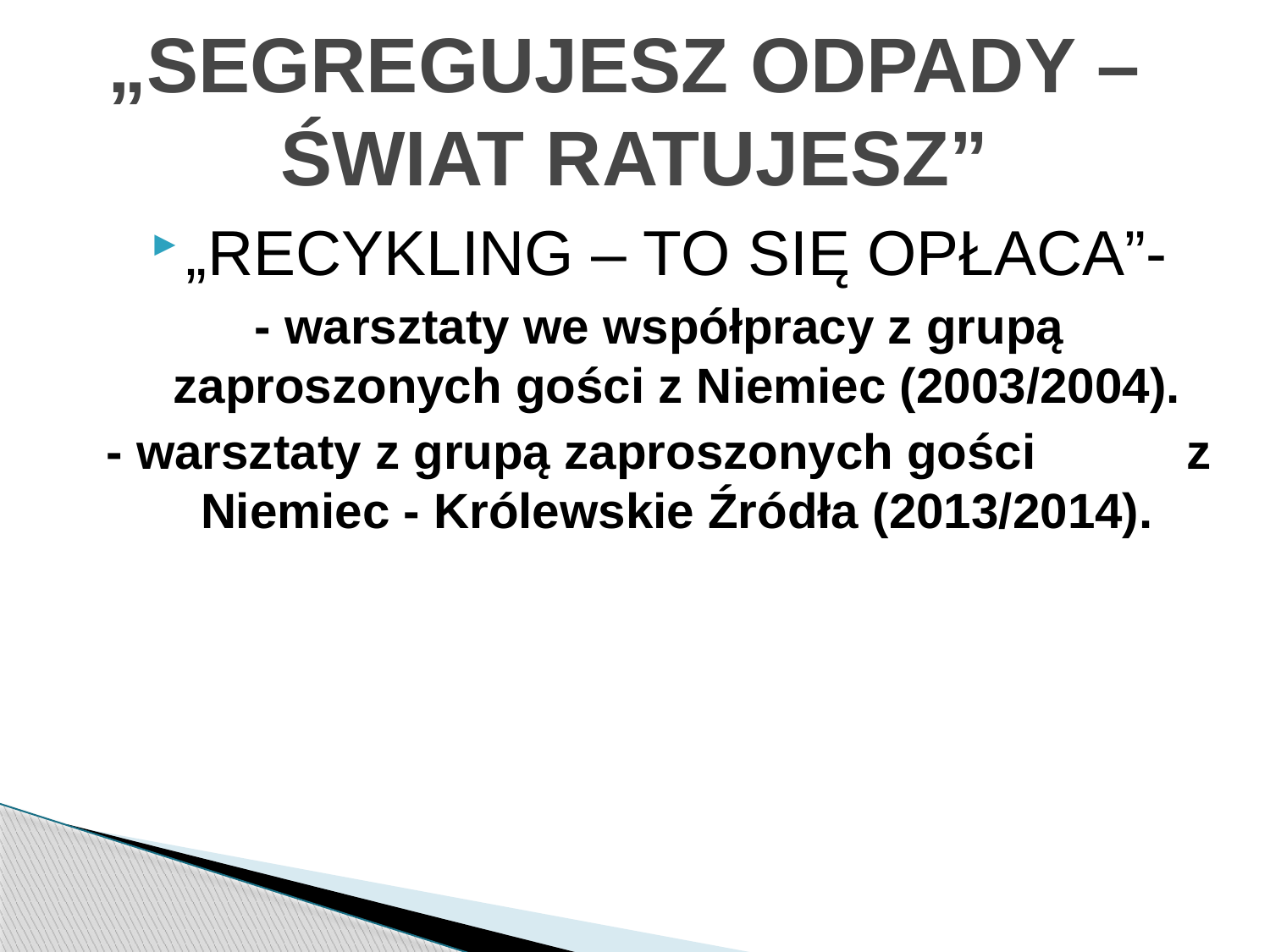

# „SEGREGUJESZ ODPADY – ŚWIAT RATUJESZ”
„RECYKLING – TO SIĘ OPŁACA”-
- warsztaty we współpracy z grupą zaproszonych gości z Niemiec (2003/2004).
- warsztaty z grupą zaproszonych gości           z Niemiec - Królewskie Źródła (2013/2014).